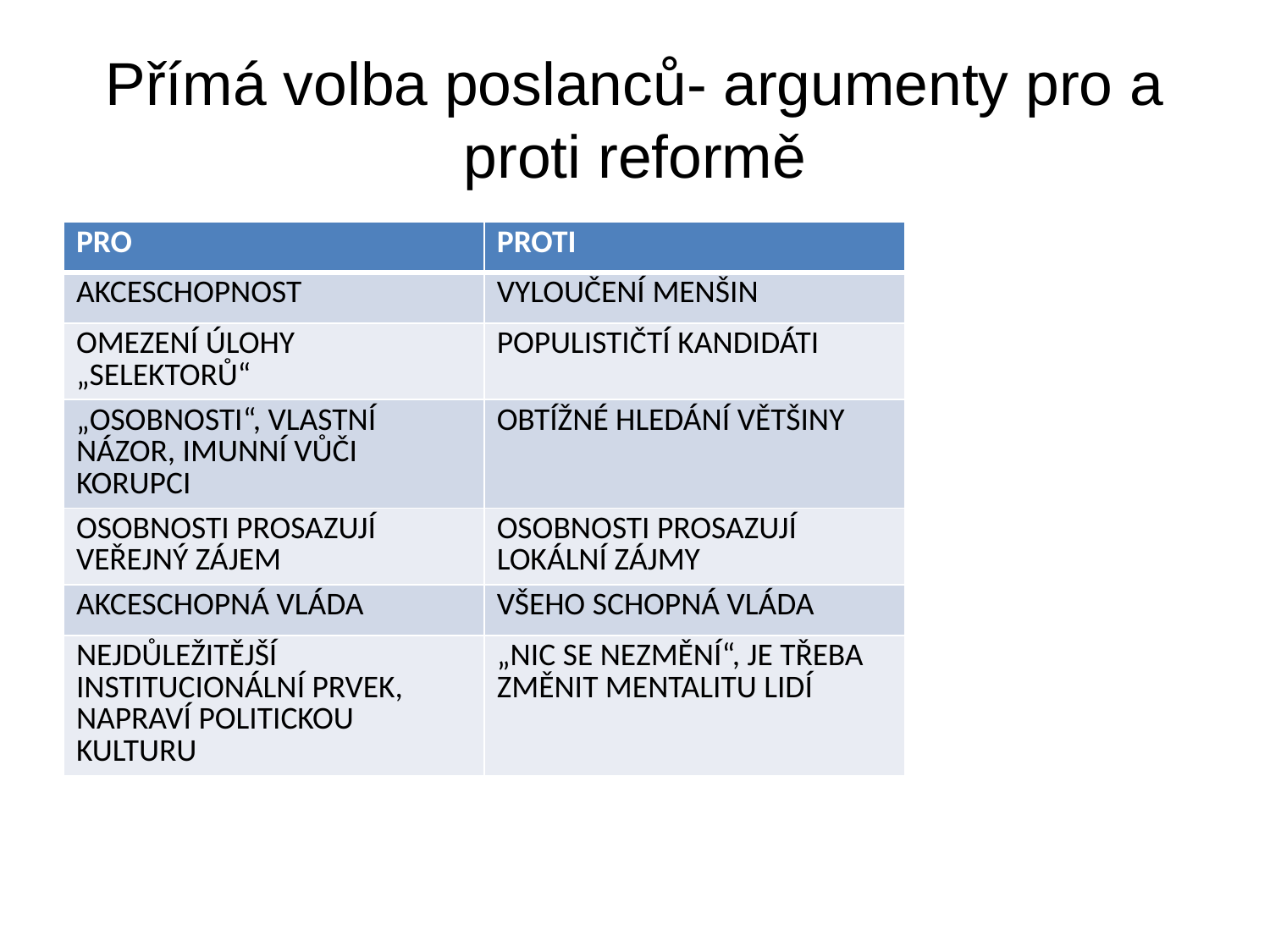

# Přímá volba poslanců- argumenty pro a proti reformě
| PRO | PROTI |
| --- | --- |
| AKCESCHOPNOST | VYLOUČENÍ MENŠIN |
| OMEZENÍ ÚLOHY „SELEKTORŮ“ | POPULISTIČTÍ KANDIDÁTI |
| „OSOBNOSTI“, VLASTNÍ NÁZOR, IMUNNÍ VŮČI KORUPCI | OBTÍŽNÉ HLEDÁNÍ VĚTŠINY |
| OSOBNOSTI PROSAZUJÍ VEŘEJNÝ ZÁJEM | OSOBNOSTI PROSAZUJÍ LOKÁLNÍ ZÁJMY |
| AKCESCHOPNÁ VLÁDA | VŠEHO SCHOPNÁ VLÁDA |
| NEJDŮLEŽITĚJŠÍ INSTITUCIONÁLNÍ PRVEK, NAPRAVÍ POLITICKOU KULTURU | „NIC SE NEZMĚNÍ“, JE TŘEBA ZMĚNIT MENTALITU LIDÍ |